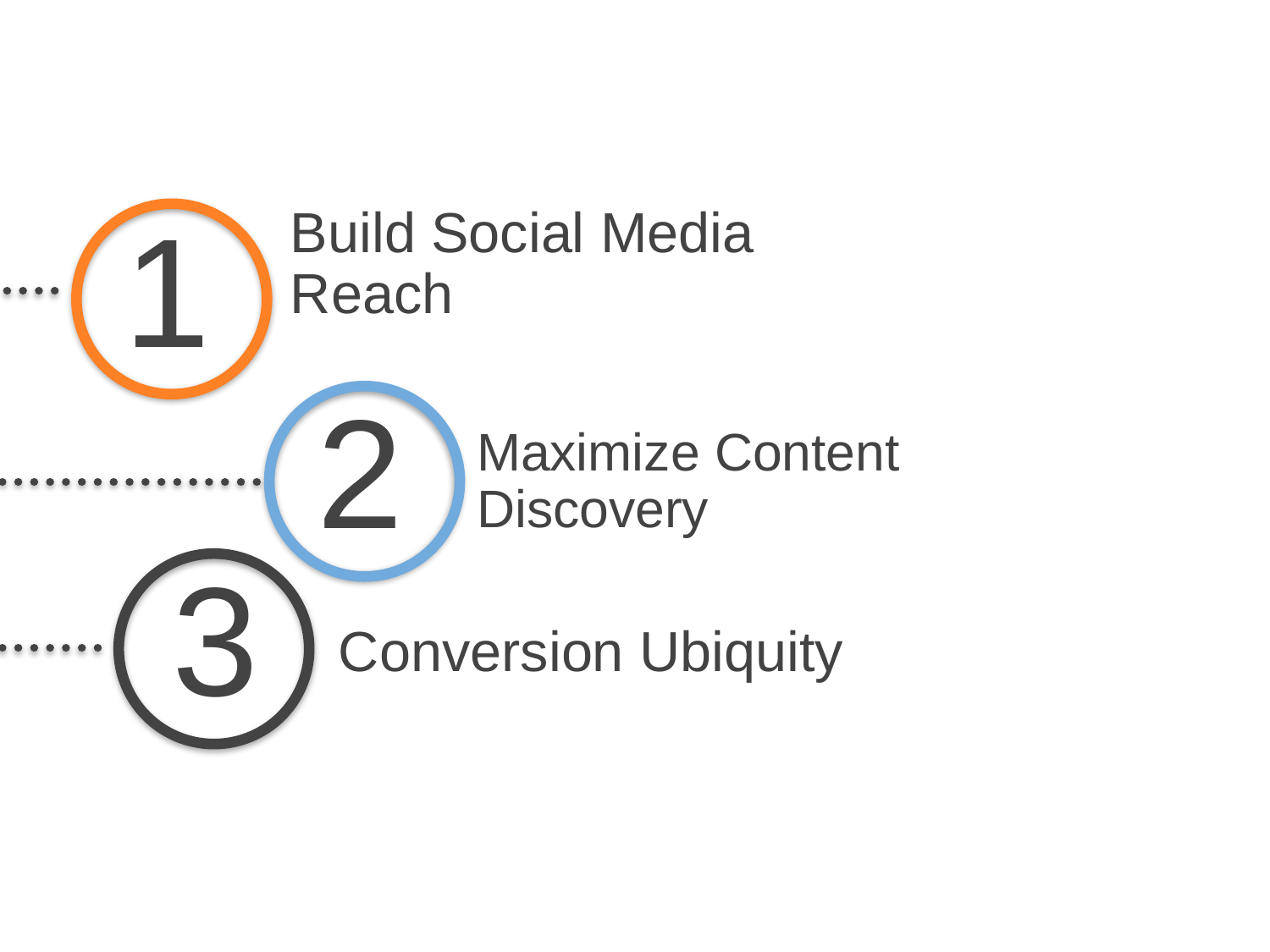

Build Social Media Reach

1

2

Maximize Content Discovery

3

 Conversion Ubiquity